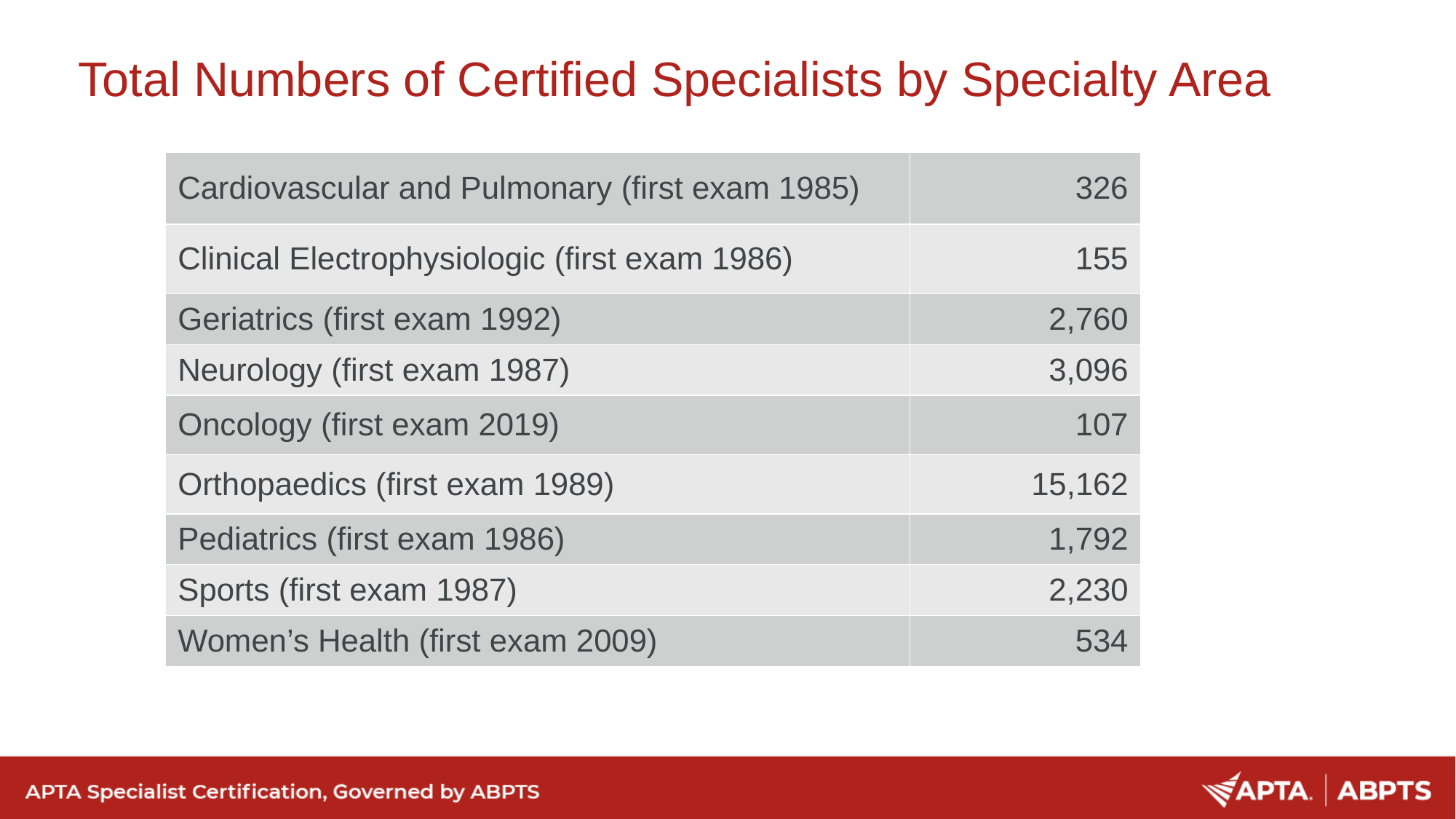

# Total Numbers of Certified Specialists by Specialty Area
| Cardiovascular and Pulmonary (first exam 1985) | 326 |
| --- | --- |
| Clinical Electrophysiologic (first exam 1986) | 155 |
| Geriatrics (first exam 1992) | 2,760 |
| Neurology (first exam 1987) | 3,096 |
| Oncology (first exam 2019) | 107 |
| Orthopaedics (first exam 1989) | 15,162 |
| Pediatrics (first exam 1986) | 1,792 |
| Sports (first exam 1987) | 2,230 |
| Women’s Health (first exam 2009) | 534 |